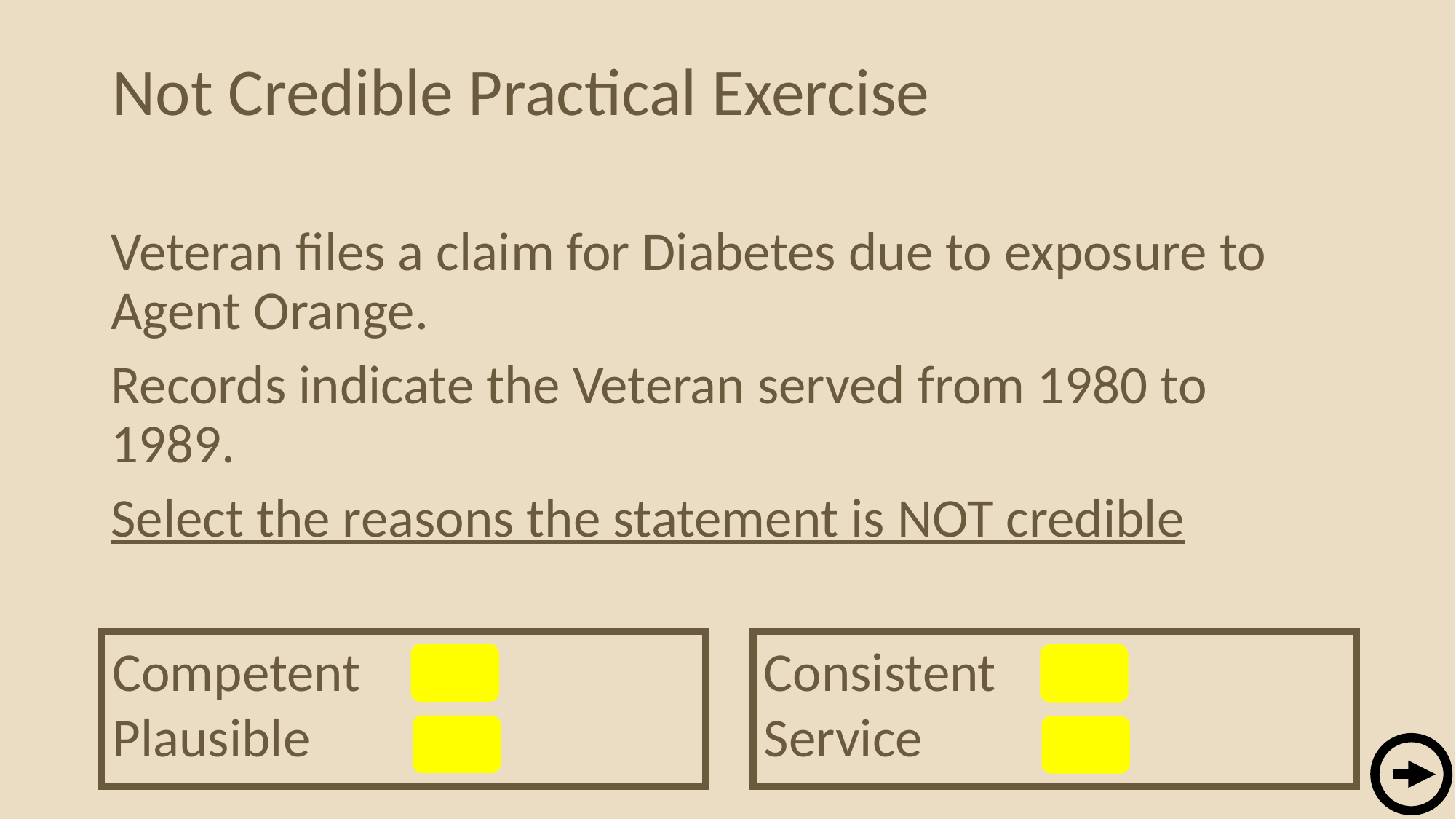

# Not Credible Practical Exercise
Veteran files a claim for Diabetes due to exposure to Agent Orange.
Records indicate the Veteran served from 1980 to 1989.
Select the reasons the statement is NOT credible
Consistent
Service
Competent
Plausible